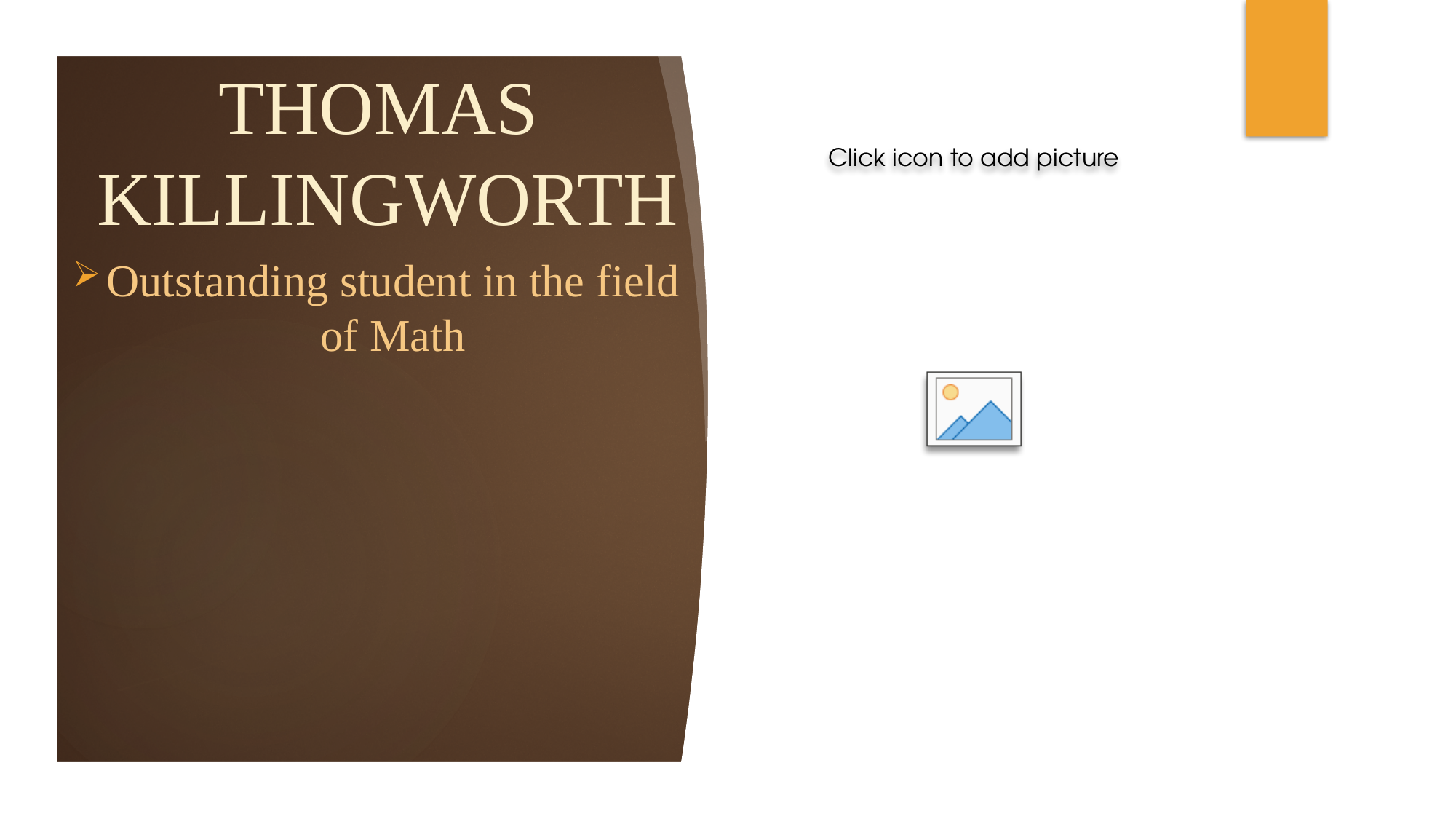

# THOMAS KILLINGWORTH

Outstanding student in the field of Math